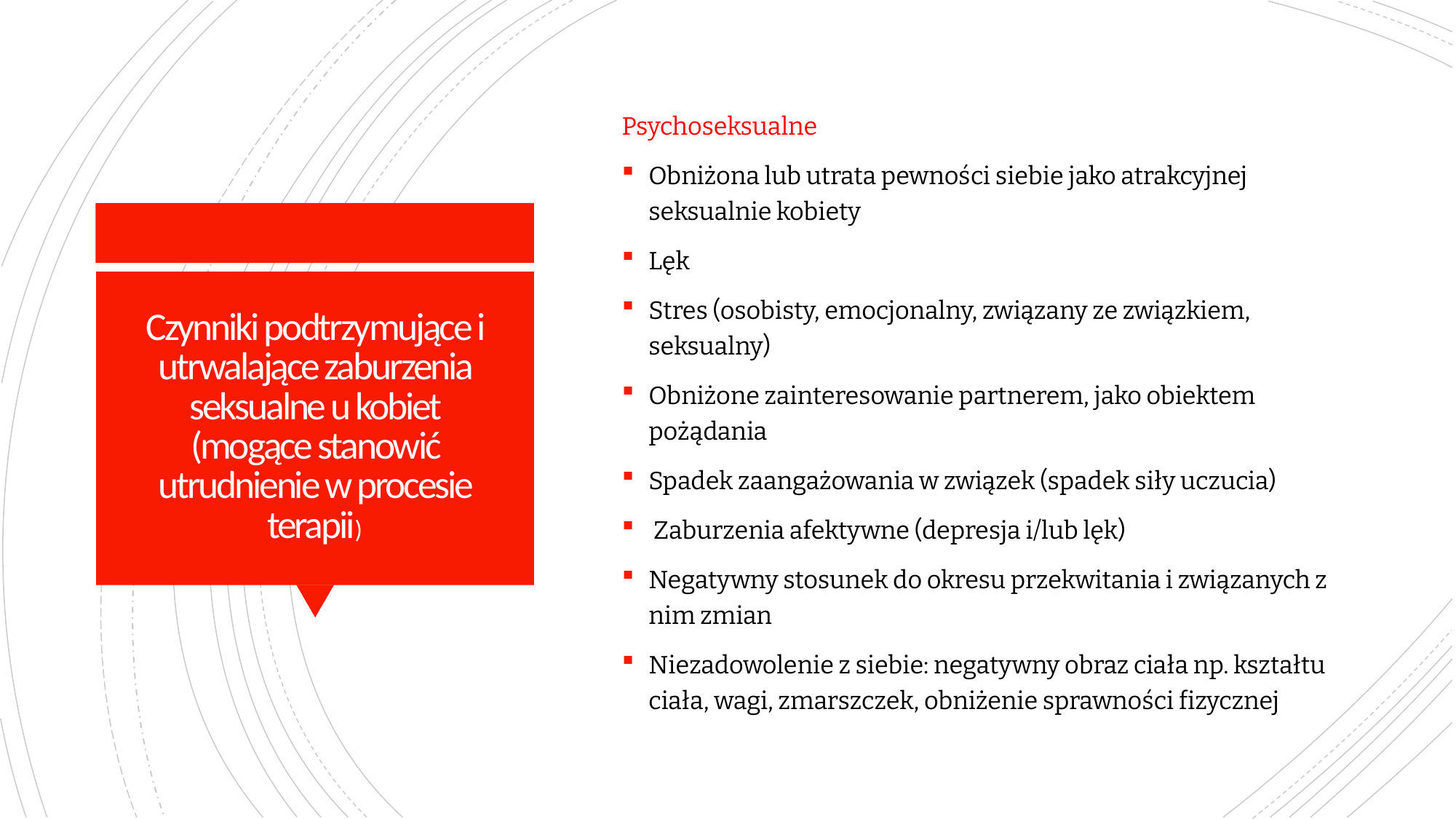

Psychoseksualne
Obniżona lub utrata pewności siebie jako atrakcyjnej seksualnie kobiety
Lęk
Stres (osobisty, emocjonalny, związany ze związkiem, seksualny)
Obniżone zainteresowanie partnerem, jako obiektem pożądania
Spadek zaangażowania w związek (spadek siły uczucia)
 Zaburzenia afektywne (depresja i/lub lęk)
Negatywny stosunek do okresu przekwitania i związanych z nim zmian
Niezadowolenie z siebie: negatywny obraz ciała np. kształtu ciała, wagi, zmarszczek, obniżenie sprawności fizycznej
# Czynniki podtrzymujące i utrwalające zaburzenia seksualne u kobiet (mogące stanowić utrudnienie w procesie terapii)